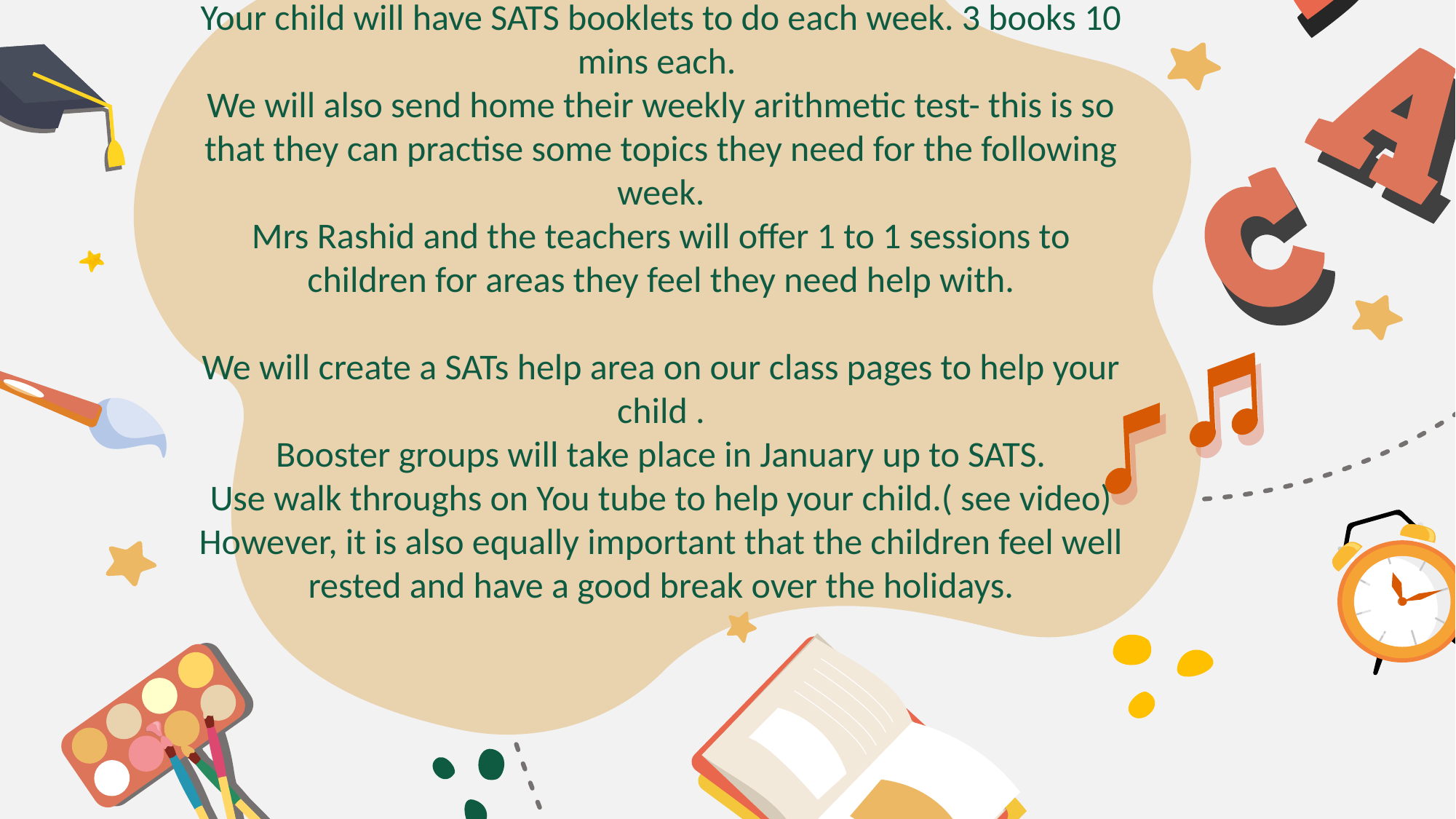

We know many of you will want to help your children prepare for the SATs.
Your child will have SATS booklets to do each week. 3 books 10 mins each.
We will also send home their weekly arithmetic test- this is so that they can practise some topics they need for the following week.
Mrs Rashid and the teachers will offer 1 to 1 sessions to children for areas they feel they need help with.

We will create a SATs help area on our class pages to help your child .
Booster groups will take place in January up to SATS.
Use walk throughs on You tube to help your child.( see video)
However, it is also equally important that the children feel well rested and have a good break over the holidays.